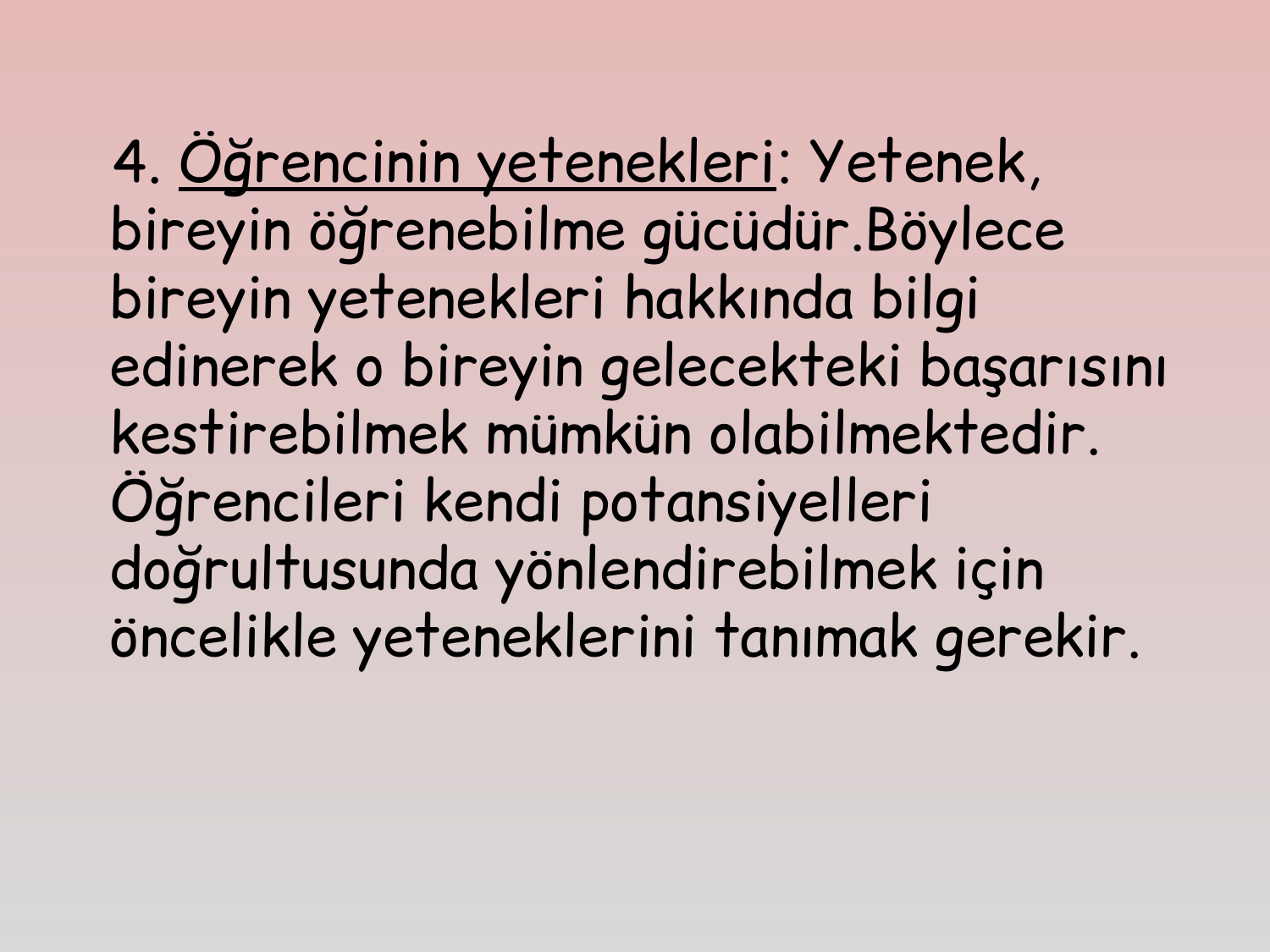

4. Öğrencinin yetenekleri: Yetenek, bireyin öğrenebilme gücüdür.Böylece bireyin yetenekleri hakkında bilgi edinerek o bireyin gelecekteki başarısını kestirebilmek mümkün olabilmektedir. Öğrencileri kendi potansiyelleri doğrultusunda yönlendirebilmek için öncelikle yeteneklerini tanımak gerekir.